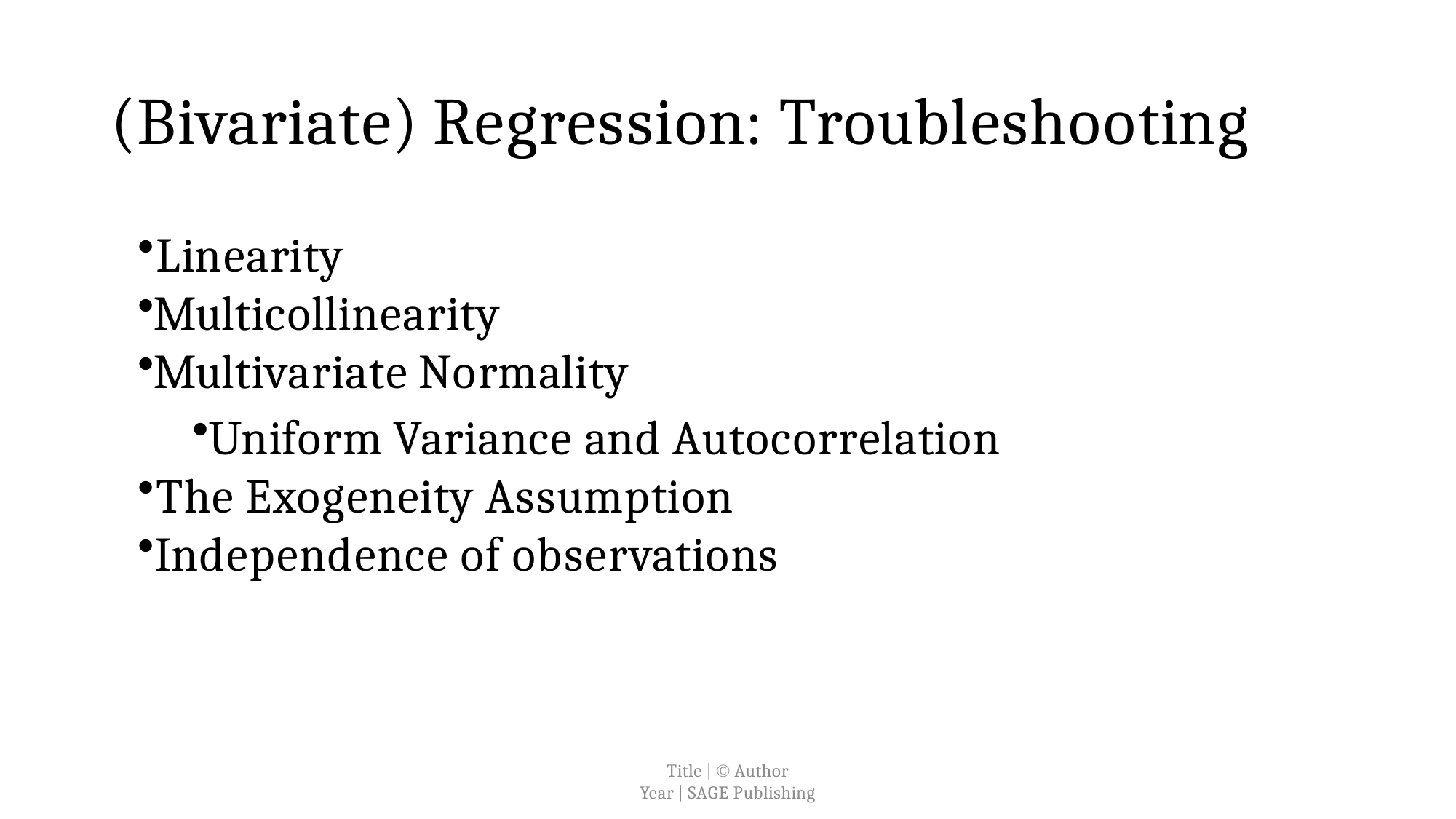

# (Bivariate) Regression: Troubleshooting
Linearity
Multicollinearity
Multivariate Normality
Uniform Variance and Autocorrelation
The Exogeneity Assumption
Independence of observations
Title | © Author
Year | SAGE Publishing